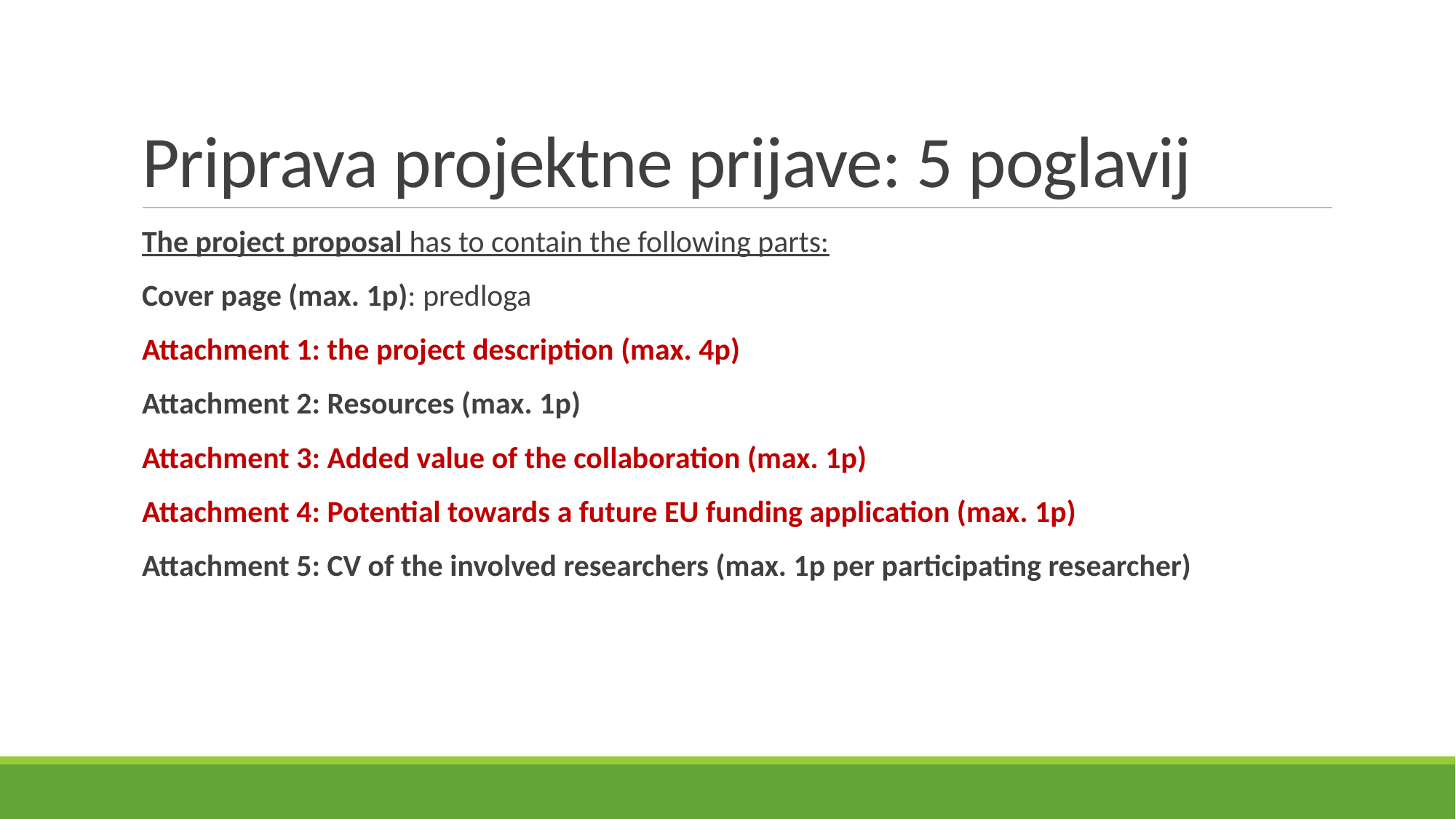

# Priprava projektne prijave: 5 poglavij
The project proposal has to contain the following parts:
Cover page (max. 1p): predloga
Attachment 1: the project description (max. 4p)
Attachment 2: Resources (max. 1p)
Attachment 3: Added value of the collaboration (max. 1p)
Attachment 4: Potential towards a future EU funding application (max. 1p)
Attachment 5: CV of the involved researchers (max. 1p per participating researcher)